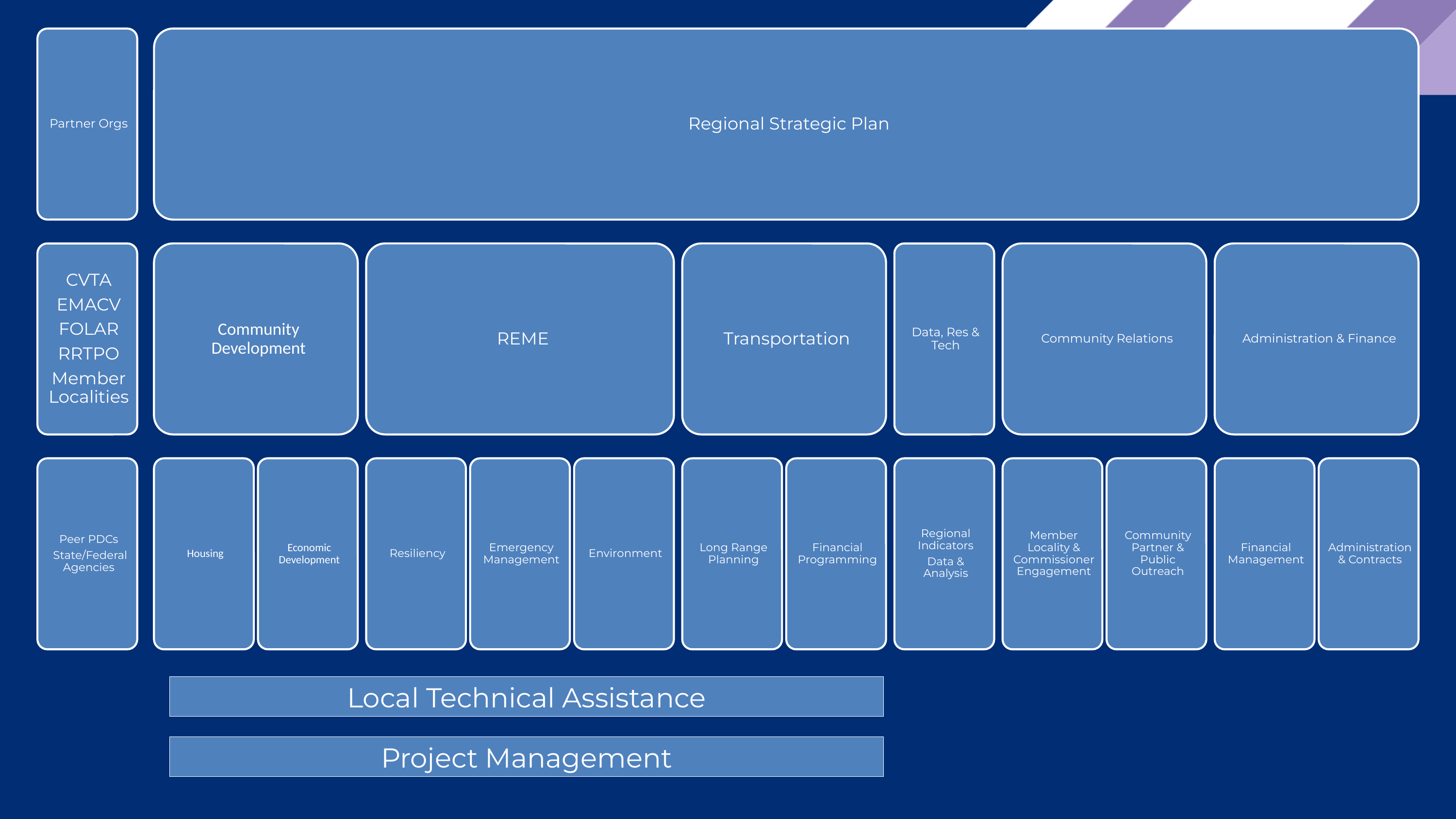

Partner Orgs
CVTA
EMACV
FOLAR
RRTPO
Member Localities
Peer PDCs
 State/Federal Agencies
Regional Strategic Plan
Community Development
Housing
Economic Development
REME
Resiliency
Emergency Management
Environment
Transportation
Long Range Planning
Financial Programming
Data, Res & Tech
Regional Indicators
Data & Analysis
Community Relations
Member Locality & Commissioner Engagement
Community Partner & Public Outreach
Administration & Finance
Financial Management
Administration & Contracts
Local Technical Assistance
Project Management